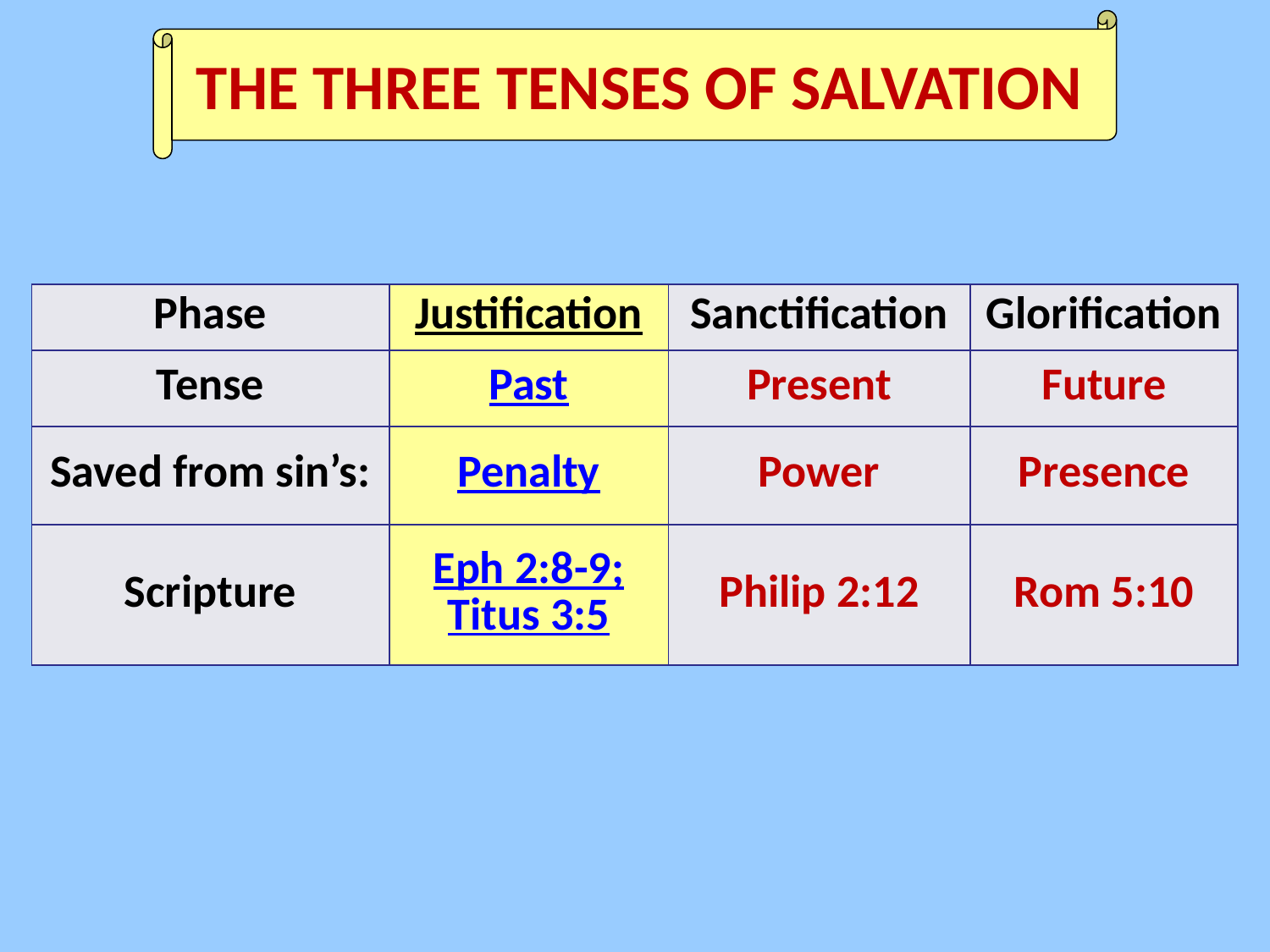

THE THREE TENSES OF SALVATION
| Phase | Justification | Sanctification | Glorification |
| --- | --- | --- | --- |
| Tense | Past | Present | Future |
| Saved from sin’s: | Penalty | Power | Presence |
| Scripture | Eph 2:8-9; Titus 3:5 | Philip 2:12 | Rom 5:10 |